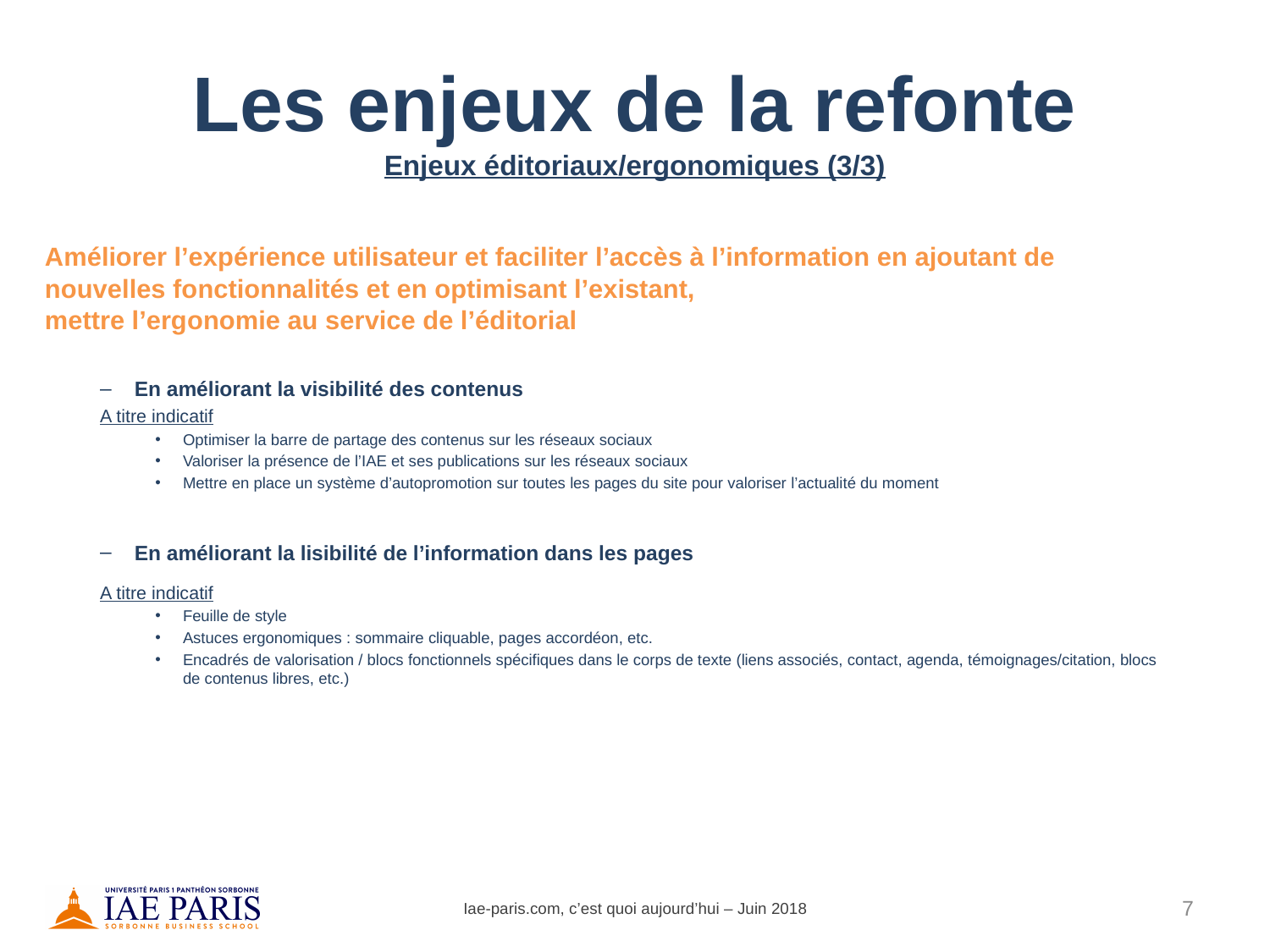

# Les enjeux de la refonte Enjeux éditoriaux/ergonomiques (3/3)

Améliorer l’expérience utilisateur et faciliter l’accès à l’information en ajoutant de nouvelles fonctionnalités et en optimisant l’existant,
mettre l’ergonomie au service de l’éditorial

En améliorant la visibilité des contenus
A titre indicatif
Optimiser la barre de partage des contenus sur les réseaux sociaux
Valoriser la présence de l’IAE et ses publications sur les réseaux sociaux
Mettre en place un système d’autopromotion sur toutes les pages du site pour valoriser l’actualité du moment

En améliorant la lisibilité de l’information dans les pages
A titre indicatif
Feuille de style
Astuces ergonomiques : sommaire cliquable, pages accordéon, etc.
Encadrés de valorisation / blocs fonctionnels spécifiques dans le corps de texte (liens associés, contact, agenda, témoignages/citation, blocs de contenus libres, etc.)

Iae-paris.com, c’est quoi aujourd’hui – Juin 2018
7